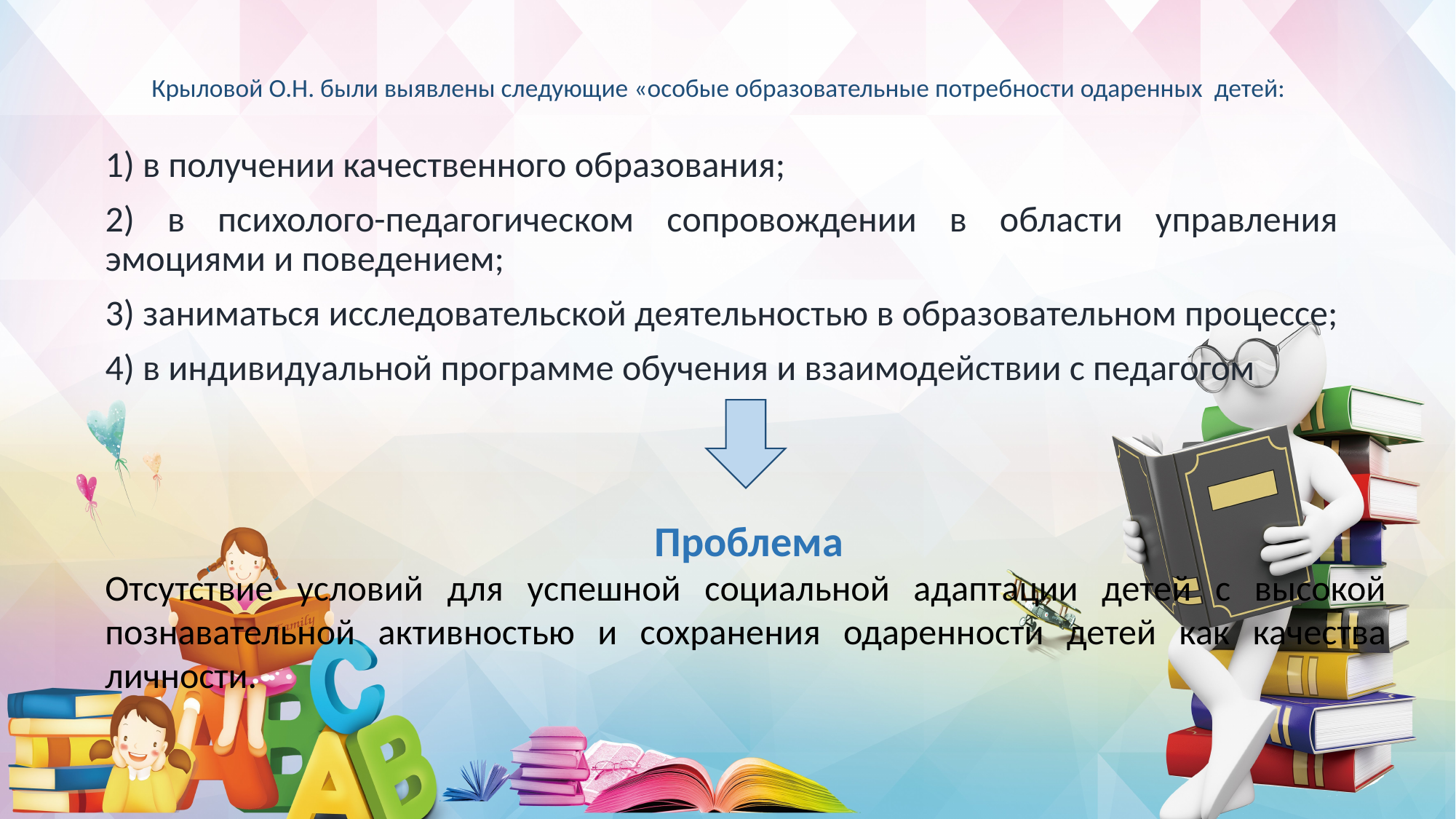

# Крыловой О.Н. были выявлены следующие «особые образовательные потребности одаренных  детей:
1) в получении качественного образования;
2) в психолого-педагогическом сопровождении в области управления эмоциями и поведением;
3) заниматься исследовательской деятельностью в образовательном процессе;
4) в индивидуальной программе обучения и взаимодействии с педагогом

 Проблема
Отсутствие условий для успешной социальной адаптации детей с высокой познавательной активностью и сохранения одаренности детей как качества личности.